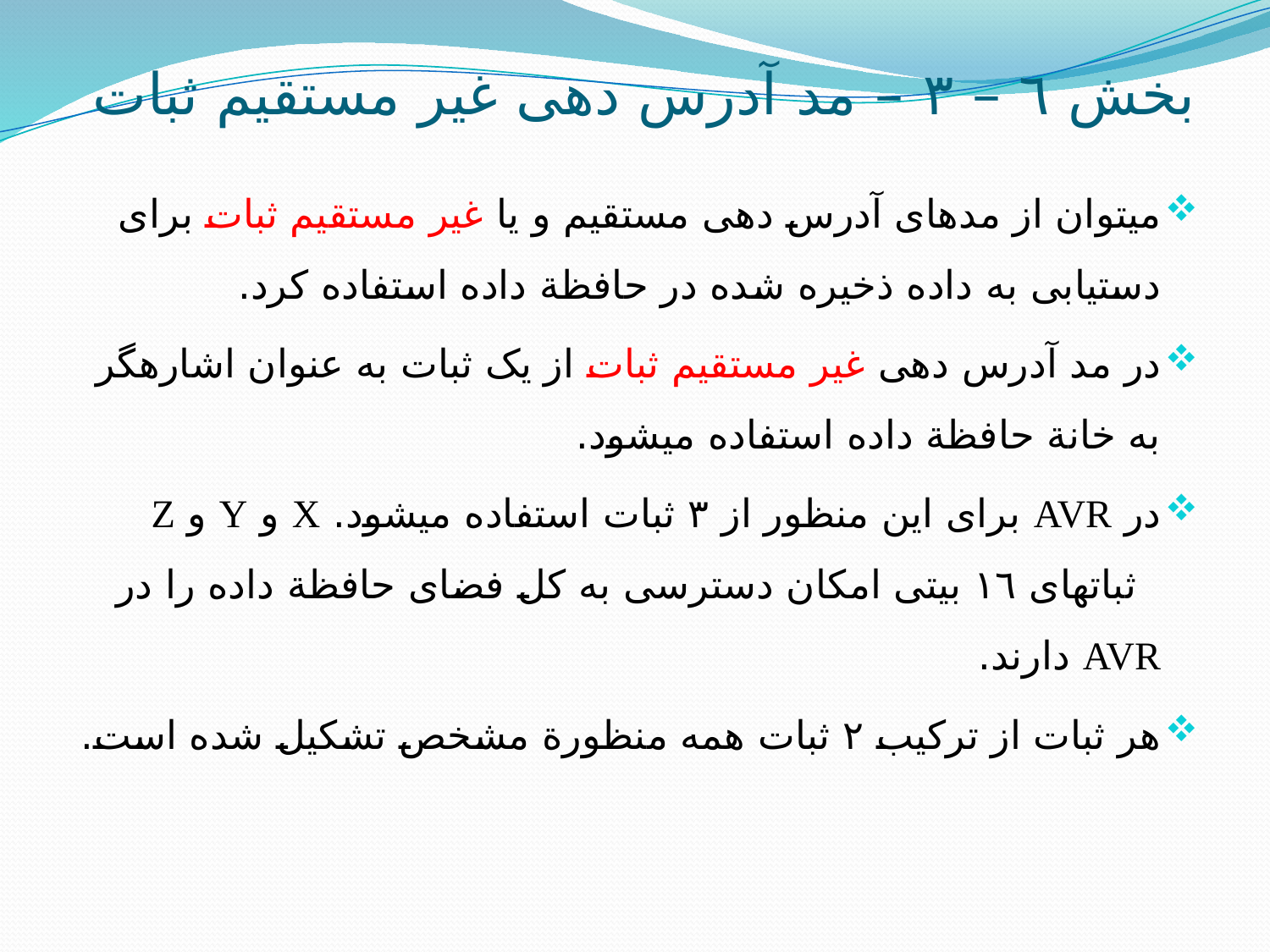

# بخش ٦ – ٣ – مد آدرس دهی غیر مستقیم ثبات
می­توان از مدهای آدرس دهی مستقیم و یا غیر مستقیم ثبات برای دست­یابی به داده ذخیره شده در حافظة داده استفاده کرد.
در مد آدرس دهی غیر مستقیم ثبات از یک ثبات به عنوان اشاره­گر به خانة حافظة داده استفاده می­شود.
در AVR برای این منظور از ٣ ثبات استفاده می­شود. X و Y و Z         ثبات­های ١٦ بیتی امکان دسترسی به کل فضای حافظة داده را در AVR دارند.
هر ثبات از ترکیب ٢ ثبات همه منظورة مشخص تشکیل شده است.